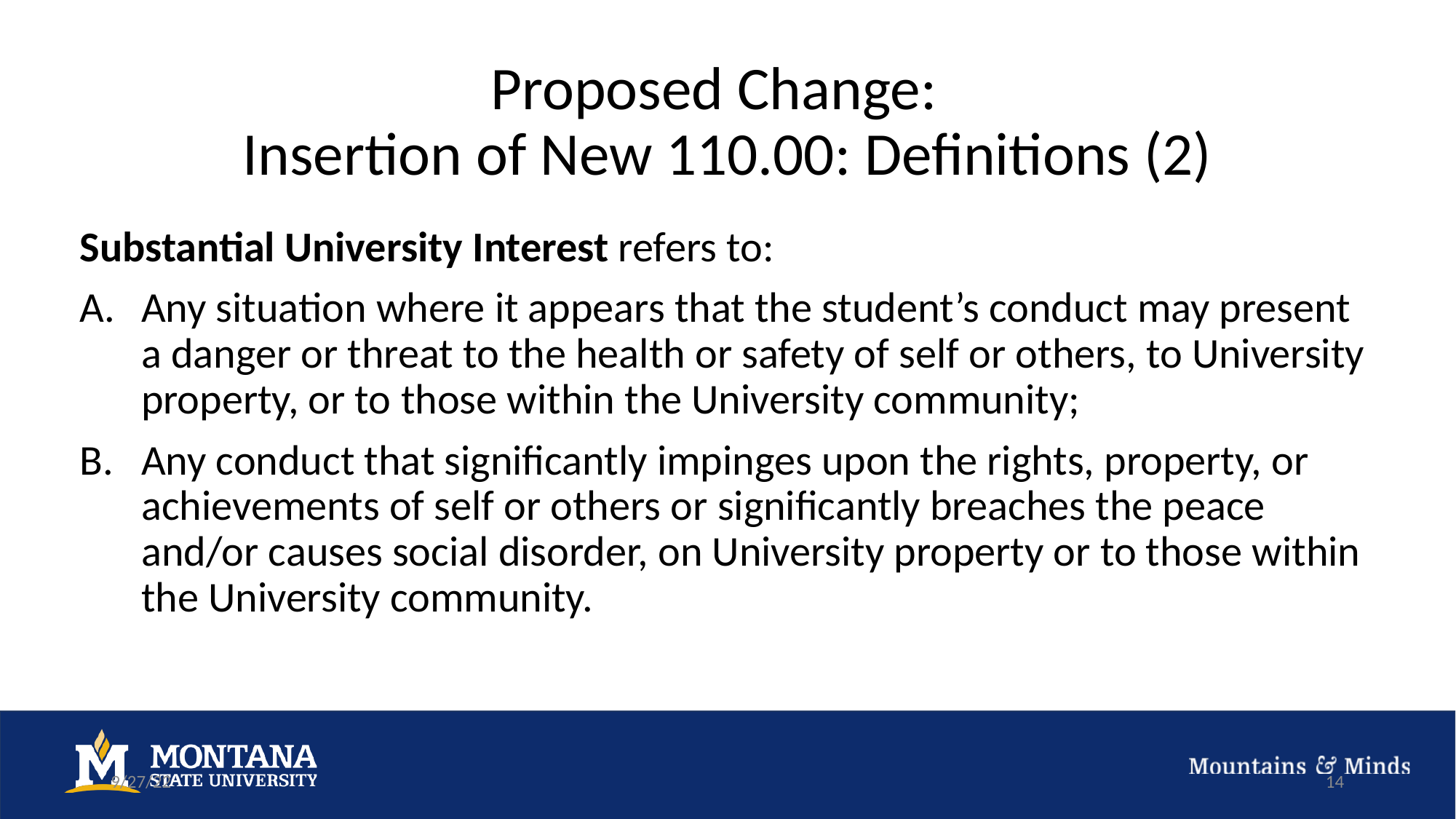

# Proposed Change: Insertion of New 110.00: Definitions (2)
Substantial University Interest refers to:
Any situation where it appears that the student’s conduct may present a danger or threat to the health or safety of self or others, to University property, or to those within the University community;
Any conduct that significantly impinges upon the rights, property, or achievements of self or others or significantly breaches the peace and/or causes social disorder, on University property or to those within the University community.
9/27/22
14